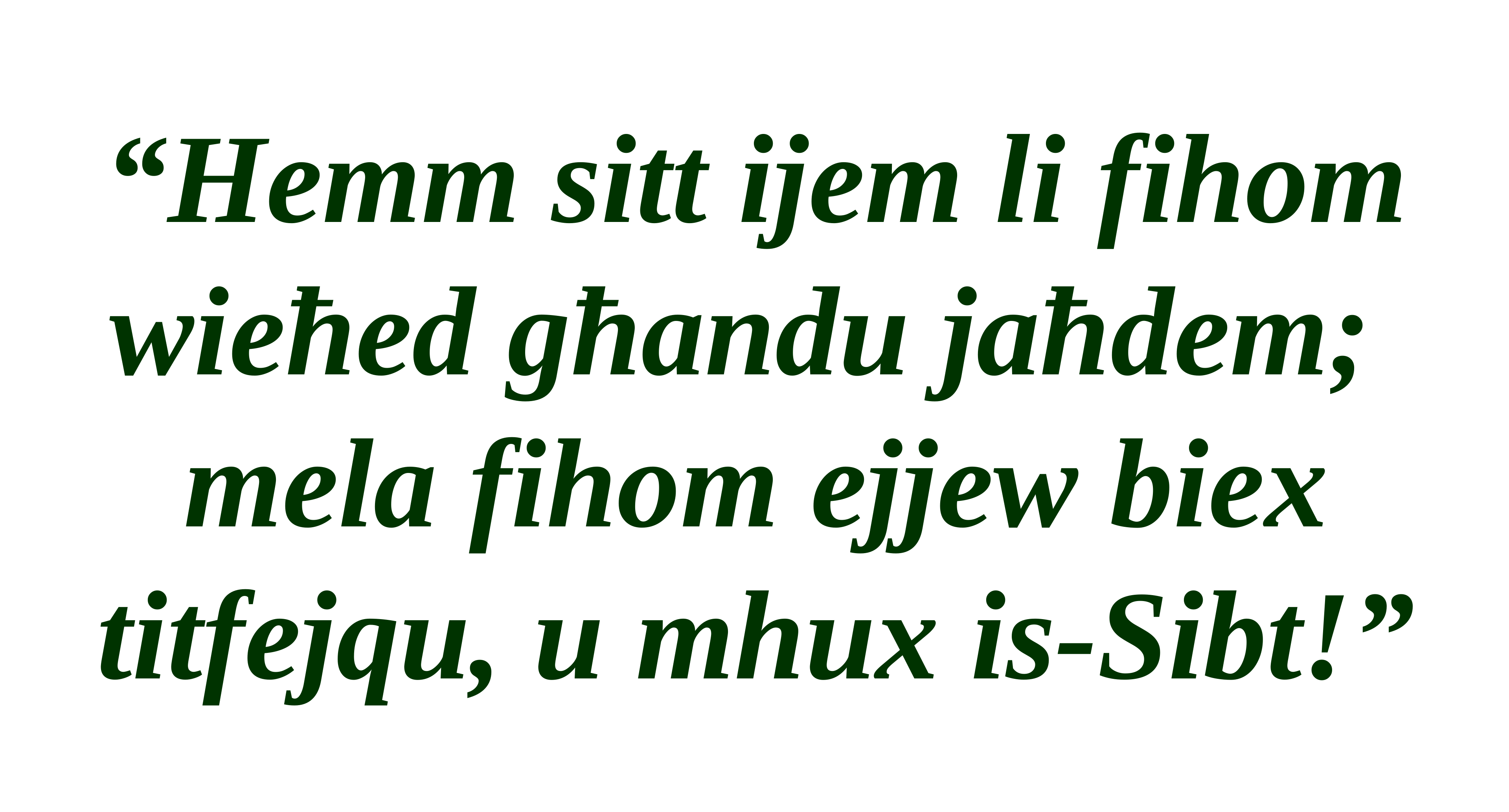

“Hemm sitt ijem li fihom
wieħed għandu jaħdem;
mela fihom ejjew biex titfejqu, u mhux is-Sibt!”